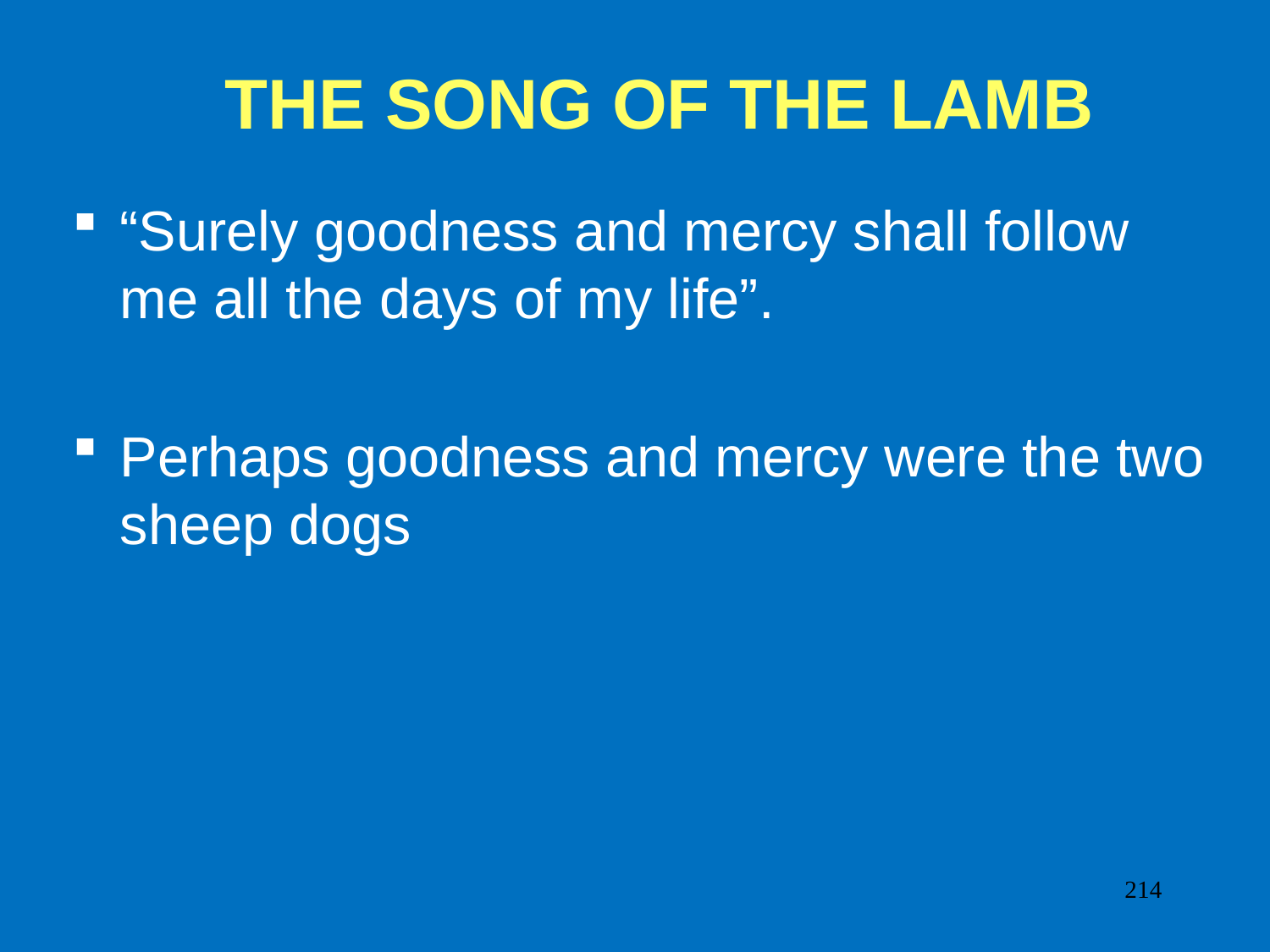

# THE SONG OF THE LAMB
“Surely goodness and mercy shall follow me all the days of my life”.

Perhaps goodness and mercy were the two sheep dogs
214